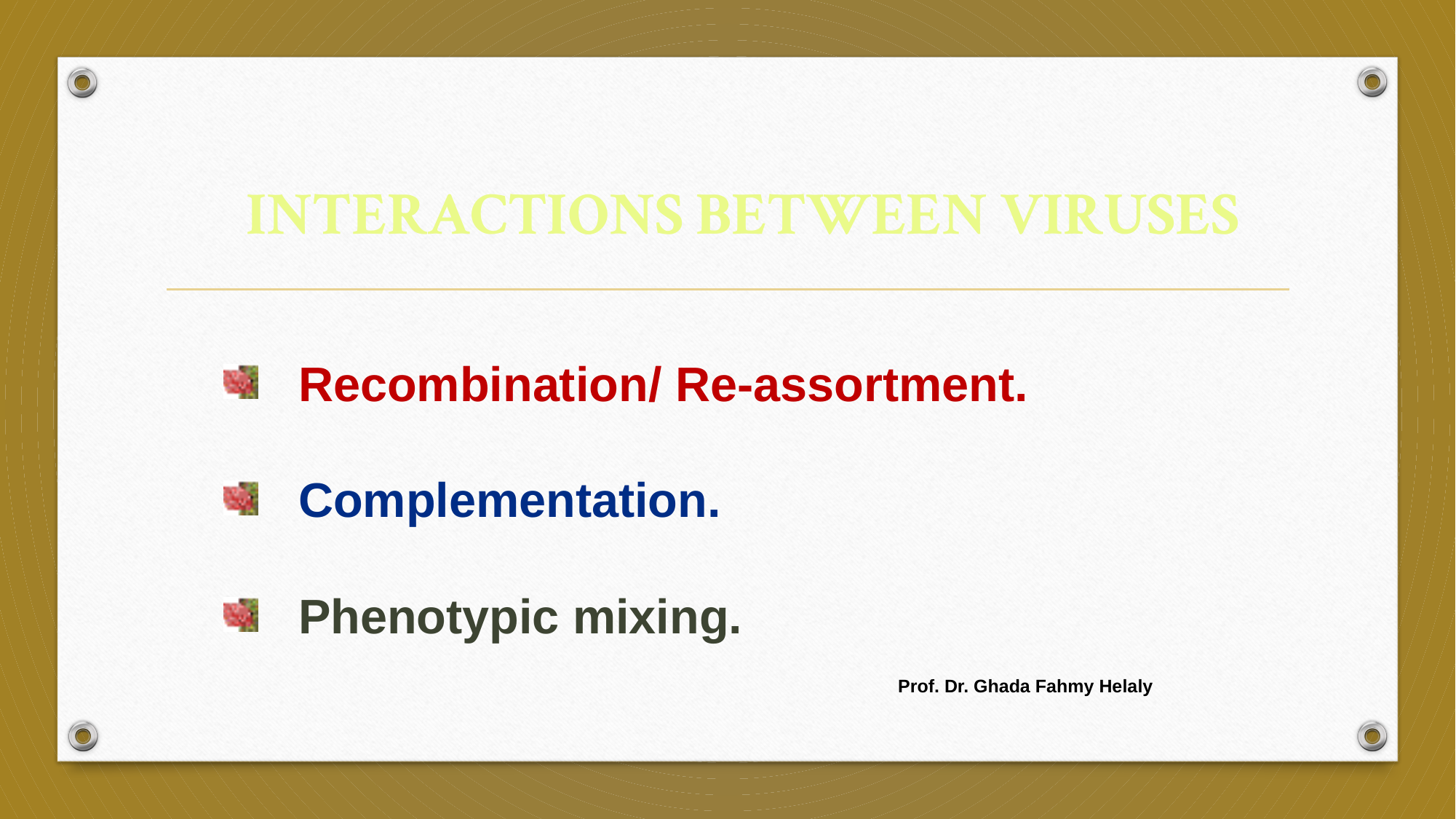

# INTERACTIONS BETWEEN VIRUSES
   Recombination/ Re-assortment.
   Complementation.
   Phenotypic mixing.
Prof. Dr. Ghada Fahmy Helaly